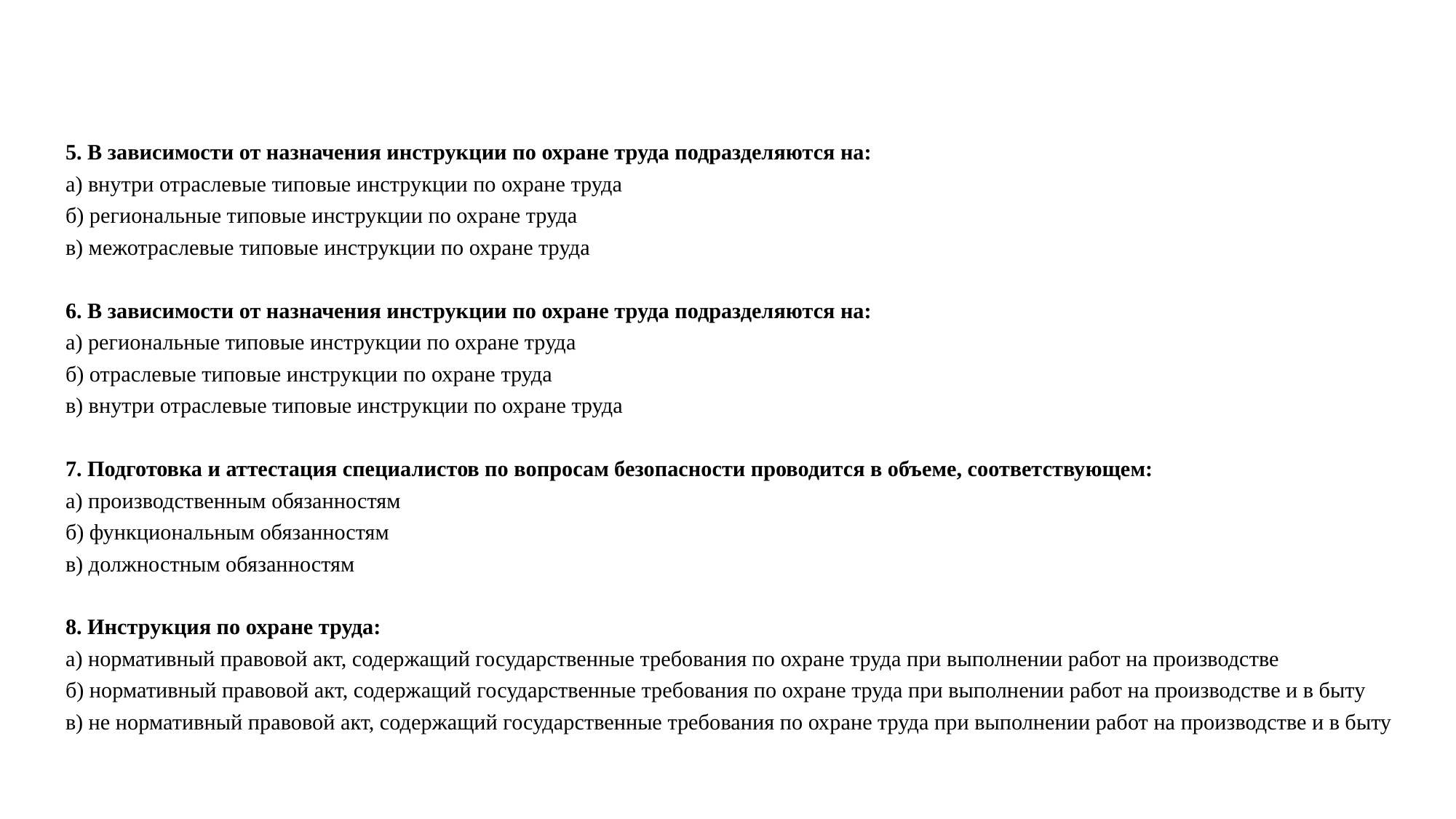

#
5. В зависимости от назначения инструкции по охране труда подразделяются на:
а) внутри отраслевые типовые инструкции по охране труда
б) региональные типовые инструкции по охране труда
в) межотраслевые типовые инструкции по охране труда

6. В зависимости от назначения инструкции по охране труда подразделяются на:
а) региональные типовые инструкции по охране труда
б) отраслевые типовые инструкции по охране труда
в) внутри отраслевые типовые инструкции по охране труда

7. Подготовка и аттестация специалистов по вопросам безопасности проводится в объеме, соответствующем:
а) производственным обязанностям
б) функциональным обязанностям
в) должностным обязанностям

8. Инструкция по охране труда:
а) нормативный правовой акт, содержащий государственные требования по охране труда при выполнении работ на производстве
б) нормативный правовой акт, содержащий государственные требования по охране труда при выполнении работ на производстве и в быту
в) не нормативный правовой акт, содержащий государственные требования по охране труда при выполнении работ на производстве и в быту